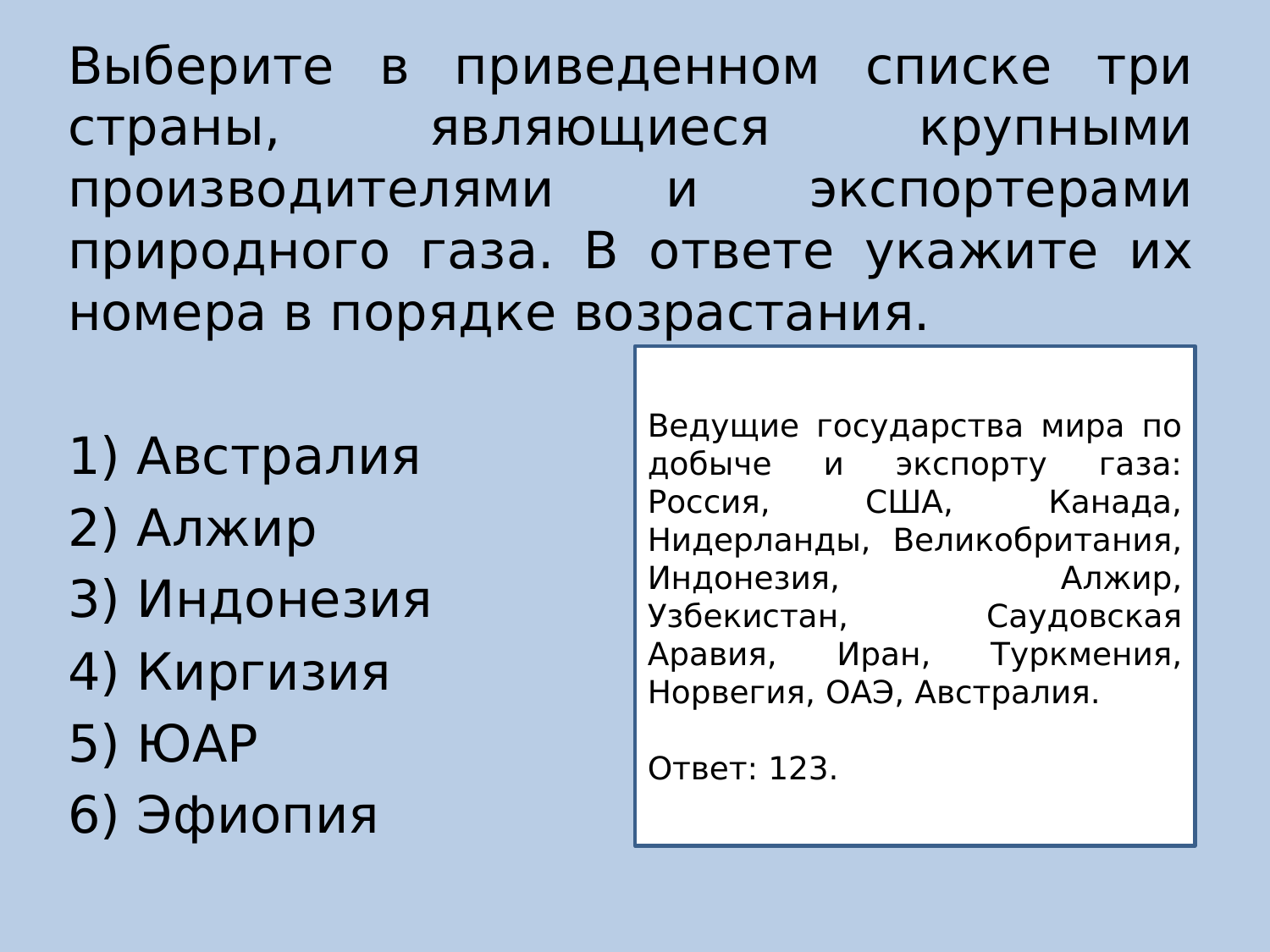

Выберите в приведенном списке три страны, являющиеся крупными производителями и экспортерами природного газа. В ответе укажите их номера в порядке возрастания.

1) Австралия
2) Алжир
3) Индонезия
4) Киргизия
5) ЮАР
6) Эфиопия

Ведущие государства мира по добыче и экспорту газа: Россия, США, Канада, Нидерланды, Великобритания, Индонезия, Алжир, Узбекистан, Саудовская Аравия, Иран, Туркмения, Норвегия, ОАЭ, Австралия.

Ответ: 123.